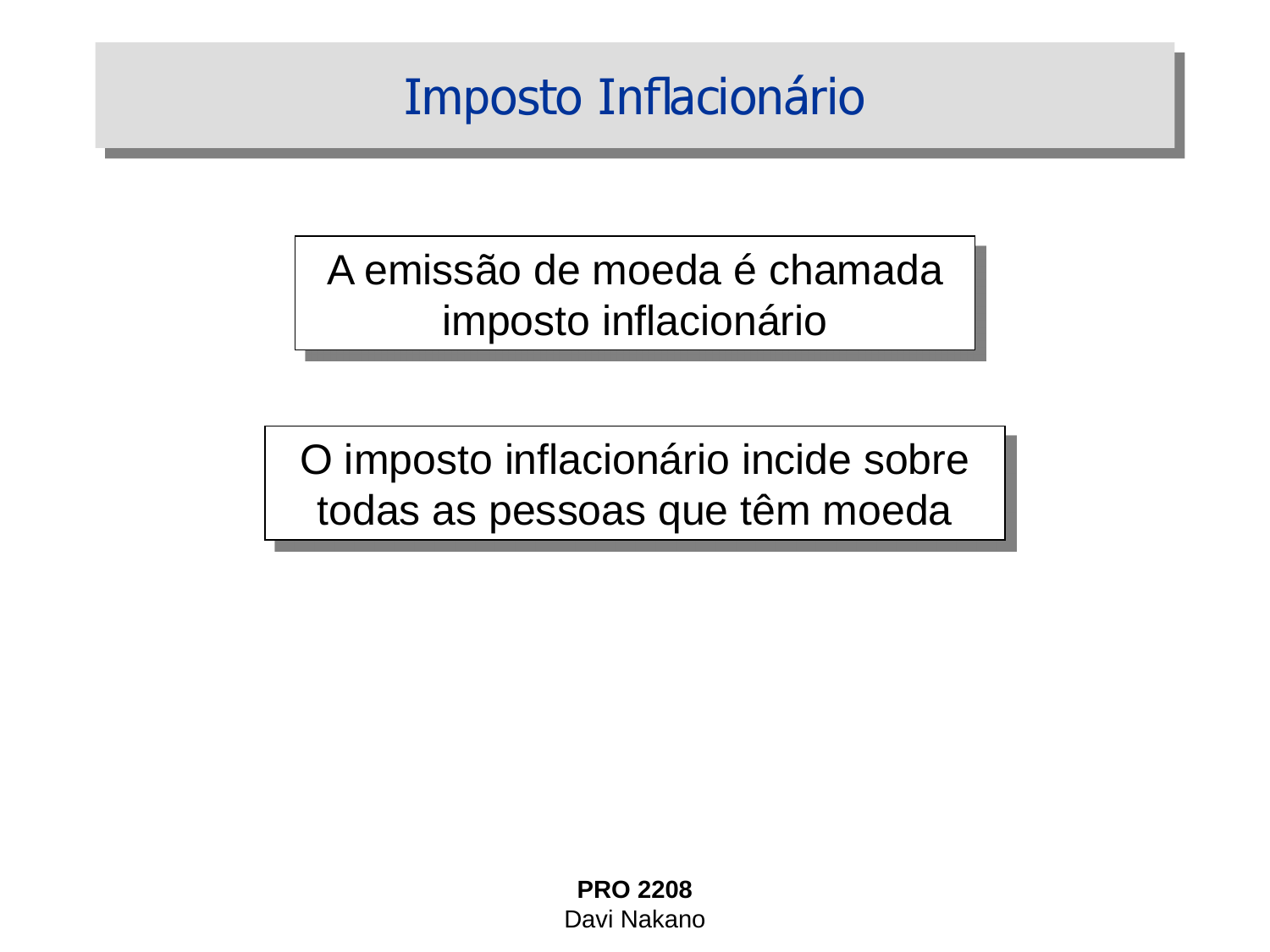

# Imposto Inflacionário
A emissão de moeda é chamada imposto inflacionário
O imposto inflacionário incide sobre todas as pessoas que têm moeda
PRO 2208
Davi Nakano